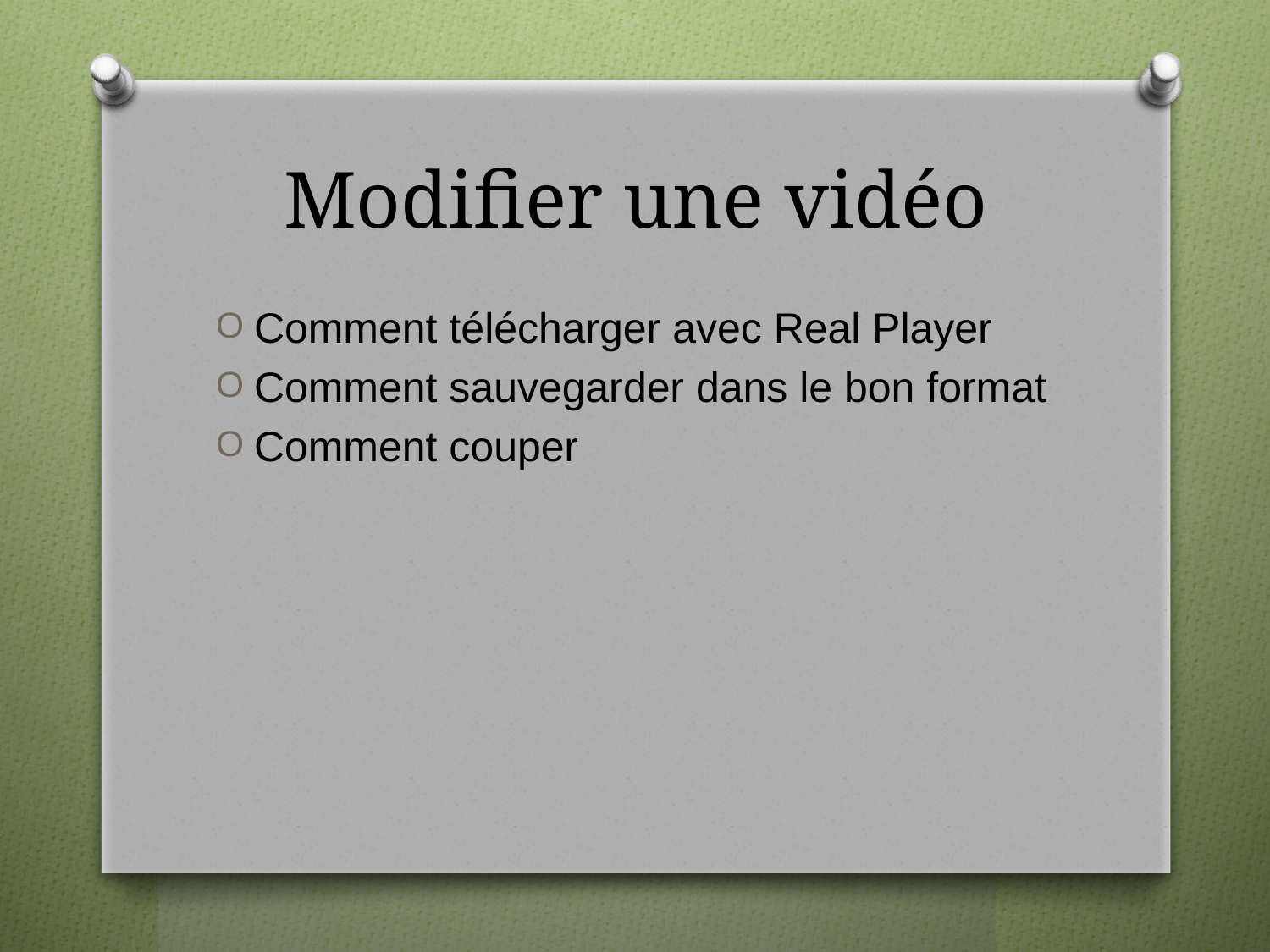

# Modifier une vidéo
Comment télécharger avec Real Player
Comment sauvegarder dans le bon format
Comment couper